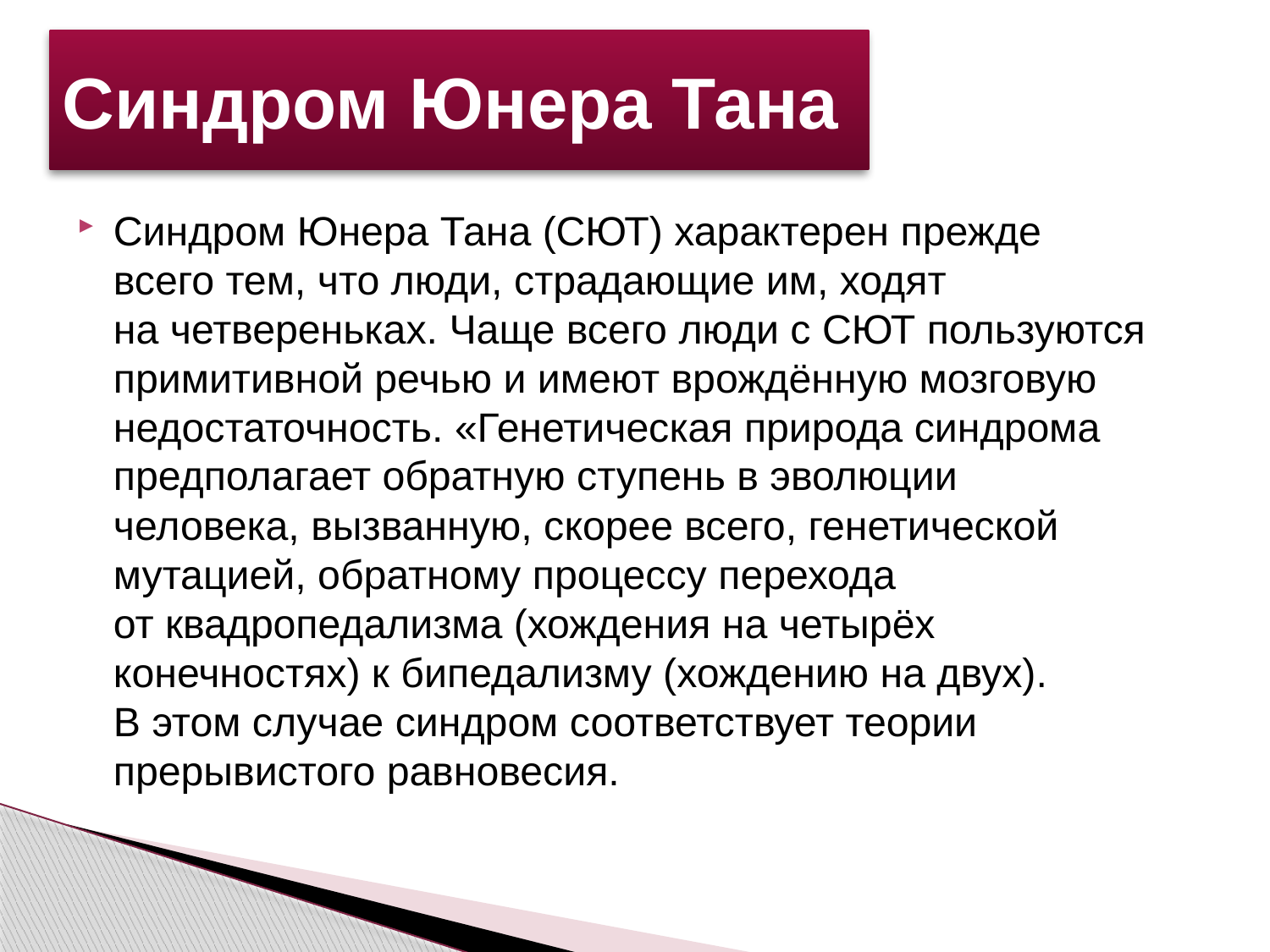

# Синдром Юнера Тана
Синдром Юнера Тана (СЮТ) характерен прежде всего тем, что люди, страдающие им, ходят на четвереньках. Чаще всего люди с СЮТ пользуются примитивной речью и имеют врождённую мозговую недостаточность. «Генетическая природа синдрома предполагает обратную ступень в эволюции человека, вызванную, скорее всего, генетической мутацией, обратному процессу перехода от квадропедализма (хождения на четырёх конечностях) к бипедализму (хождению на двух). В этом случае синдром соответствует теории прерывистого равновесия.